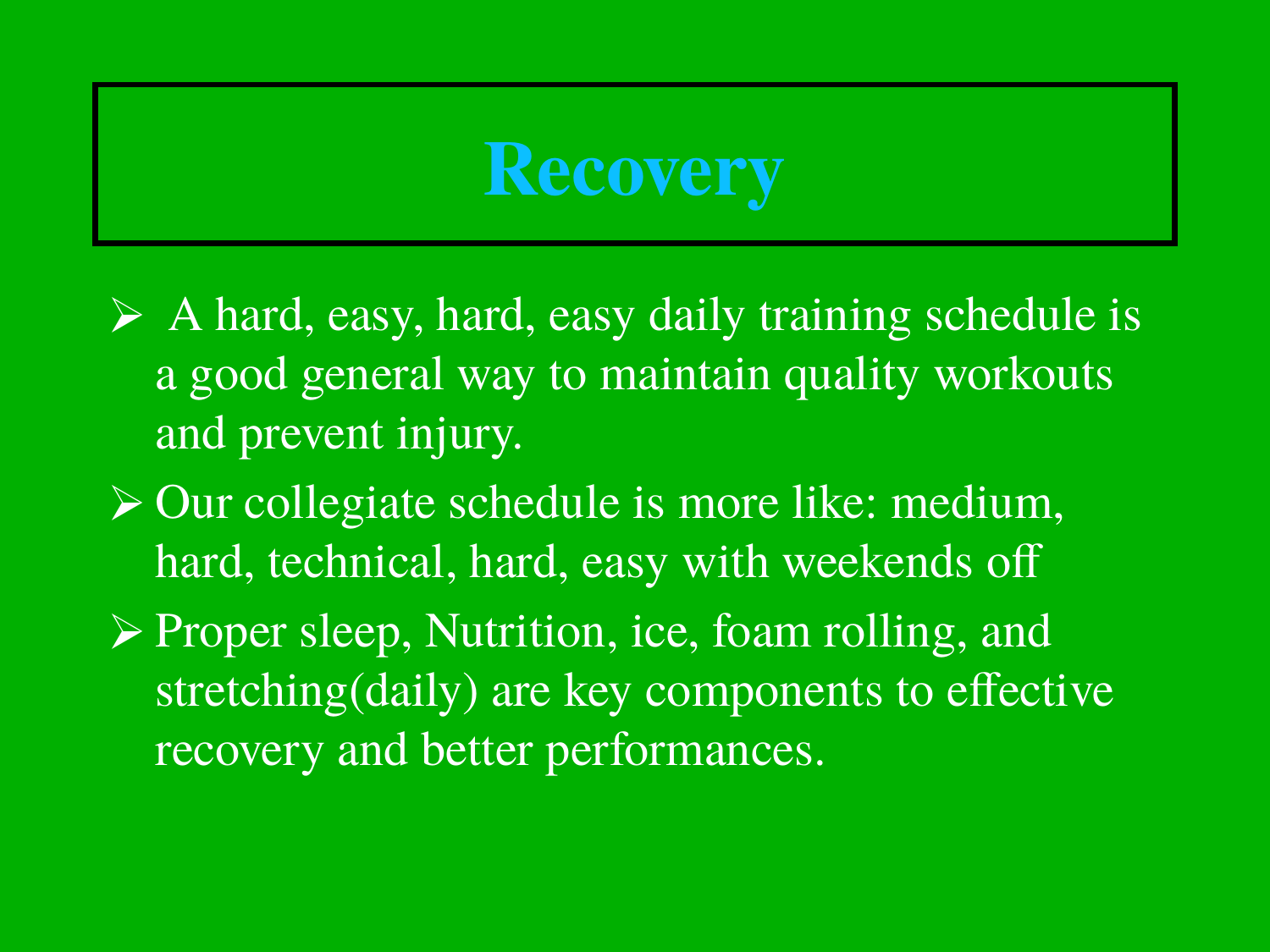

# Recovery
 A hard, easy, hard, easy daily training schedule is a good general way to maintain quality workouts and prevent injury.
Our collegiate schedule is more like: medium, hard, technical, hard, easy with weekends off
Proper sleep, Nutrition, ice, foam rolling, and stretching(daily) are key components to effective recovery and better performances.